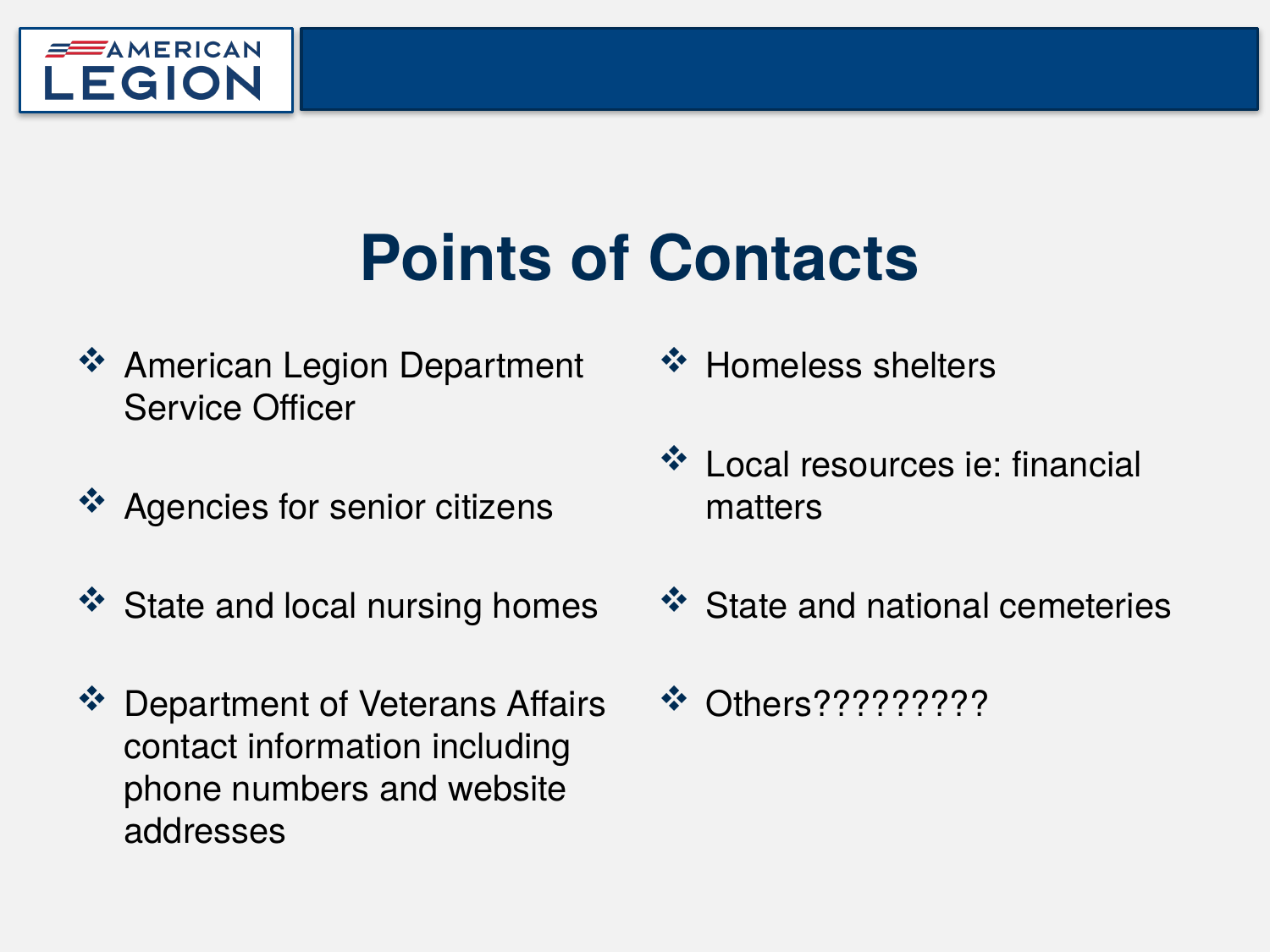

# Points of Contacts
American Legion Department Service Officer

Agencies for senior citizens

State and local nursing homes

Department of Veterans Affairs contact information including phone numbers and website addresses

Homeless shelters

Local resources ie: financial matters

State and national cemeteries

Others?????????